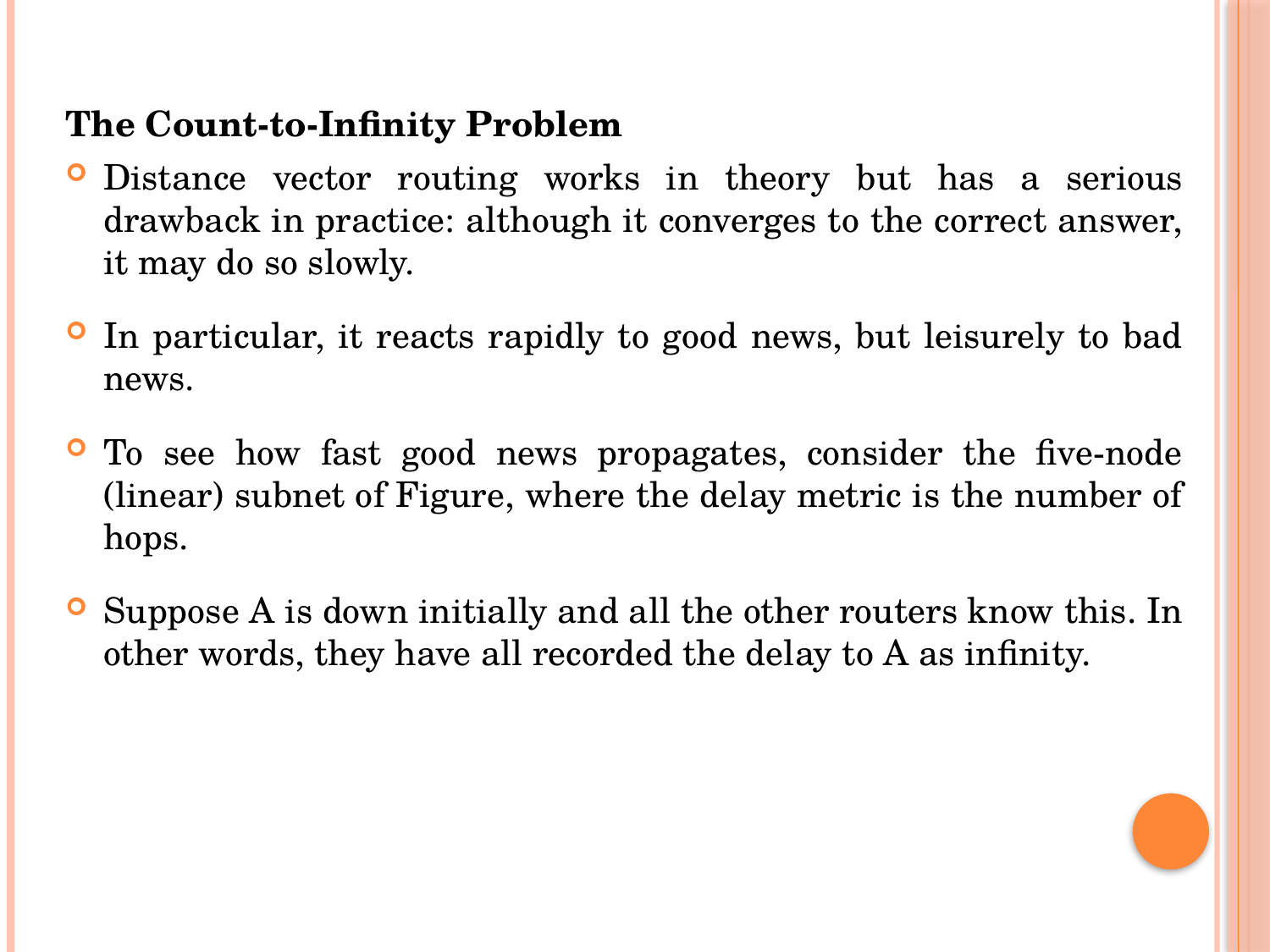

The Count-to-Infinity Problem
Distance vector routing works in theory but has a serious drawback in practice: although it converges to the correct answer, it may do so slowly.
In particular, it reacts rapidly to good news, but leisurely to bad news.
To see how fast good news propagates, consider the five-node (linear) subnet of Figure, where the delay metric is the number of hops.
Suppose A is down initially and all the other routers know this. In other words, they have all recorded the delay to A as infinity.